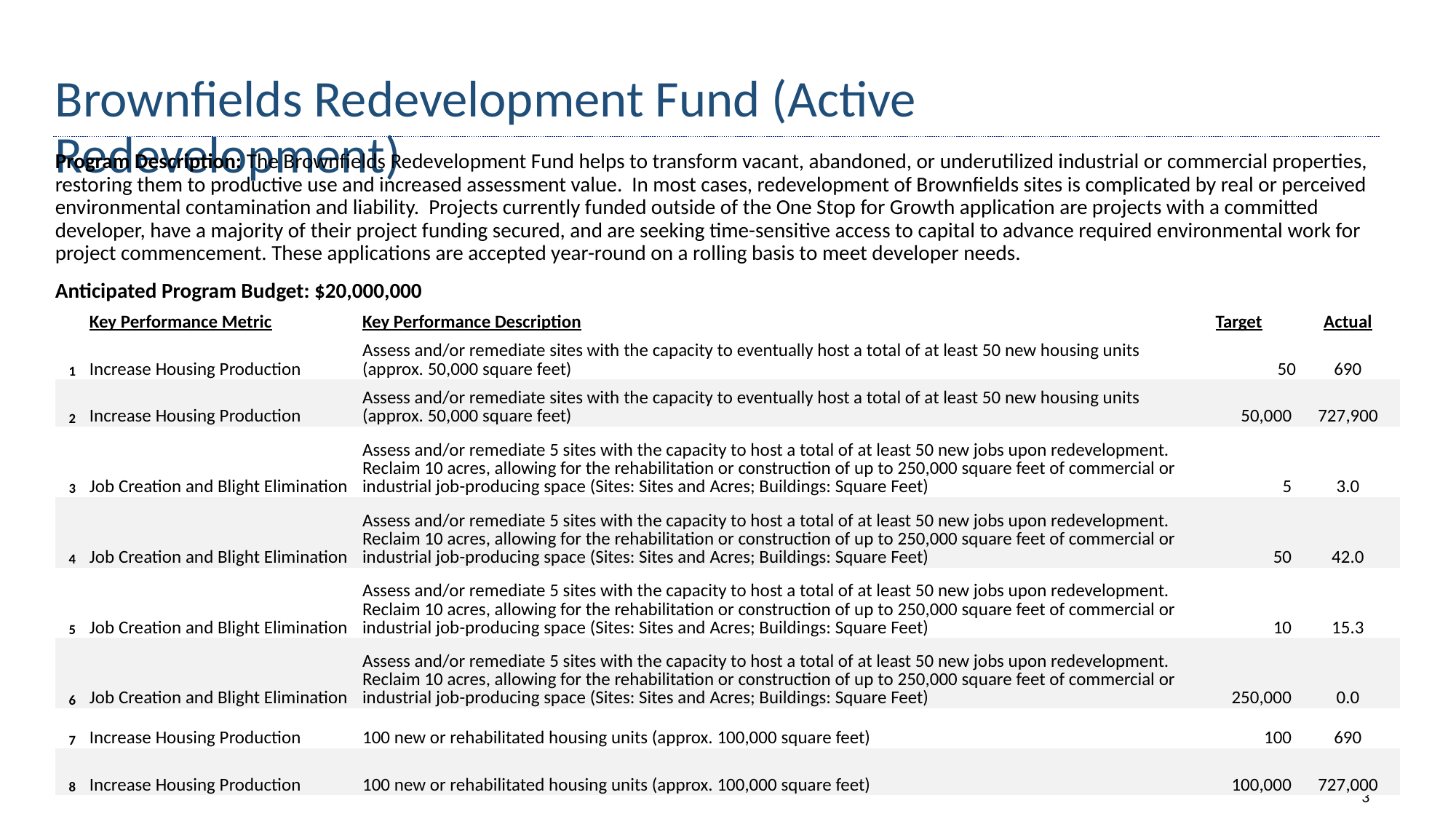

# Brownfields Redevelopment Fund (Active Redevelopment)
Program Description: The Brownfields Redevelopment Fund helps to transform vacant, abandoned, or underutilized industrial or commercial properties, restoring them to productive use and increased assessment value.  In most cases, redevelopment of Brownfields sites is complicated by real or perceived environmental contamination and liability.  Projects currently funded outside of the One Stop for Growth application are projects with a committed developer, have a majority of their project funding secured, and are seeking time-sensitive access to capital to advance required environmental work for project commencement. These applications are accepted year-round on a rolling basis to meet developer needs.
Anticipated Program Budget: $20,000,000

|  | Key Performance Metric | Key Performance Description | Target | Actual |
| --- | --- | --- | --- | --- |
| 1 | Increase Housing Production | Assess and/or remediate sites with the capacity to eventually host a total of at least 50 new housing units (approx. 50,000 square feet) | 50 | 690 |
| 2 | Increase Housing Production | Assess and/or remediate sites with the capacity to eventually host a total of at least 50 new housing units (approx. 50,000 square feet) | 50,000 | 727,900 |
| 3 | Job Creation and Blight Elimination | Assess and/or remediate 5 sites with the capacity to host a total of at least 50 new jobs upon redevelopment. Reclaim 10 acres, allowing for the rehabilitation or construction of up to 250,000 square feet of commercial or industrial job-producing space (Sites: Sites and Acres; Buildings: Square Feet) | 5 | 3.0 |
| 4 | Job Creation and Blight Elimination | Assess and/or remediate 5 sites with the capacity to host a total of at least 50 new jobs upon redevelopment. Reclaim 10 acres, allowing for the rehabilitation or construction of up to 250,000 square feet of commercial or industrial job-producing space (Sites: Sites and Acres; Buildings: Square Feet) | 50 | 42.0 |
| 5 | Job Creation and Blight Elimination | Assess and/or remediate 5 sites with the capacity to host a total of at least 50 new jobs upon redevelopment. Reclaim 10 acres, allowing for the rehabilitation or construction of up to 250,000 square feet of commercial or industrial job-producing space (Sites: Sites and Acres; Buildings: Square Feet) | 10 | 15.3 |
| 6 | Job Creation and Blight Elimination | Assess and/or remediate 5 sites with the capacity to host a total of at least 50 new jobs upon redevelopment. Reclaim 10 acres, allowing for the rehabilitation or construction of up to 250,000 square feet of commercial or industrial job-producing space (Sites: Sites and Acres; Buildings: Square Feet) | 250,000 | 0.0 |
| 7 | Increase Housing Production | 100 new or rehabilitated housing units (approx. 100,000 square feet) | 100 | 690 |
| 8 | Increase Housing Production | 100 new or rehabilitated housing units (approx. 100,000 square feet) | 100,000 | 727,000 |